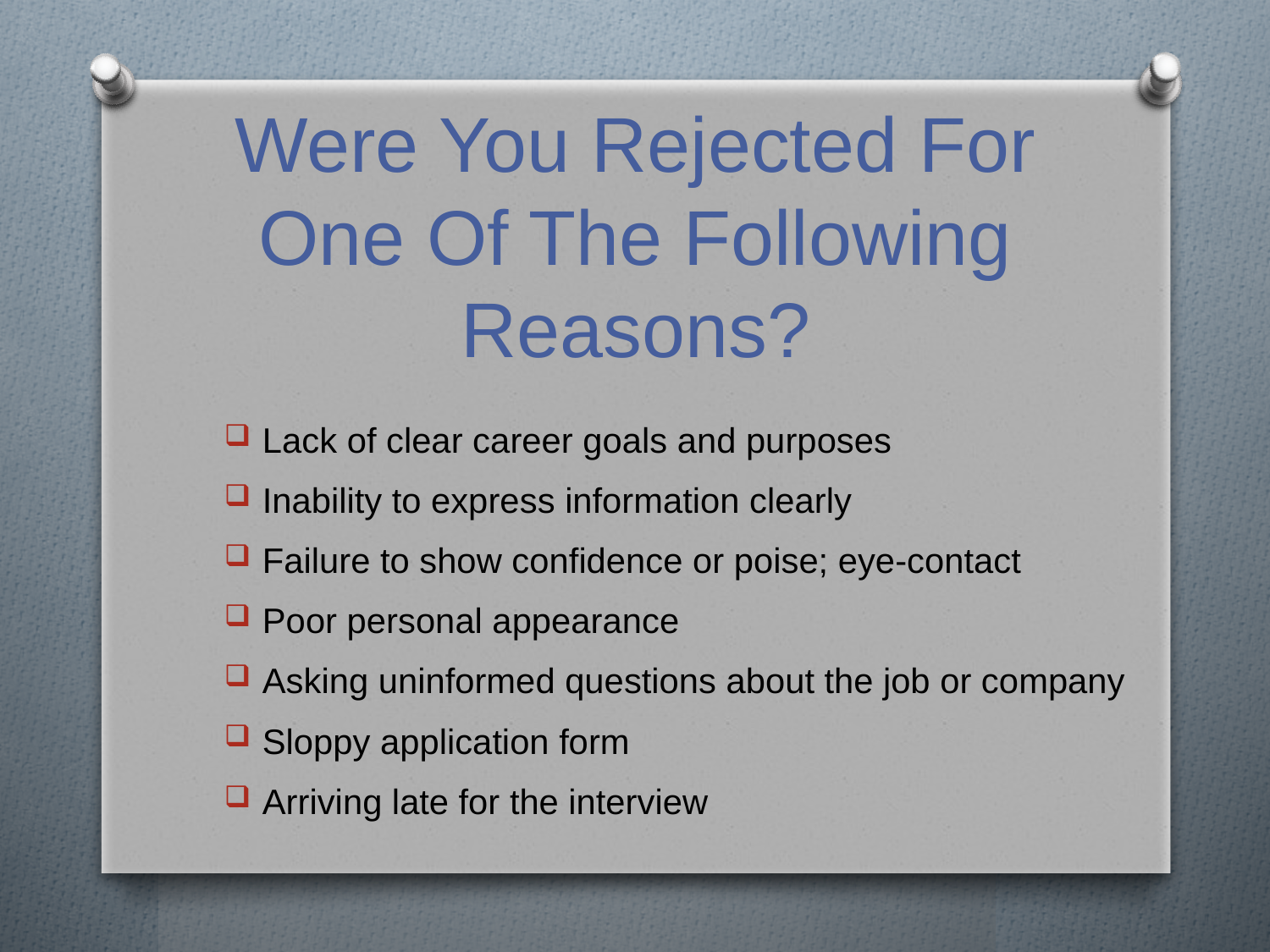

# Were You Rejected For One Of The Following Reasons?
Lack of clear career goals and purposes
Inability to express information clearly
Failure to show confidence or poise; eye-contact
Poor personal appearance
Asking uninformed questions about the job or company
Sloppy application form
Arriving late for the interview